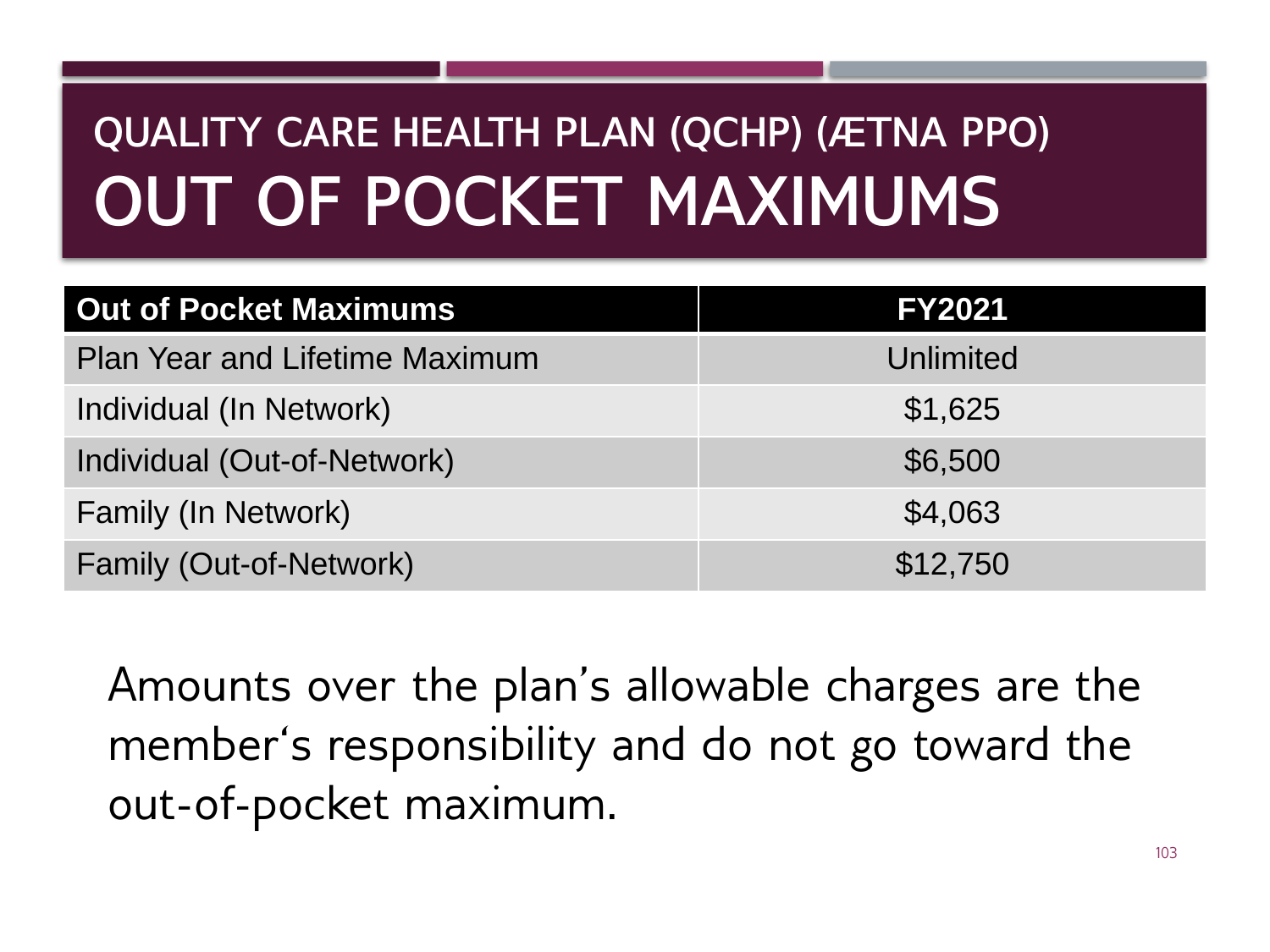

# Quality Care Health Plan (QCHP) (Aetna PPO) Out of Pocket Maximums
| Out of Pocket Maximums | FY2021 |
| --- | --- |
| Plan Year and Lifetime Maximum | Unlimited |
| Individual (In Network) | $1,625 |
| Individual (Out-of-Network) | $6,500 |
| Family (In Network) | $4,063 |
| Family (Out-of-Network) | $12,750 |
Amounts over the plan’s allowable charges are the member‘s responsibility and do not go toward the out-of-pocket maximum.
103